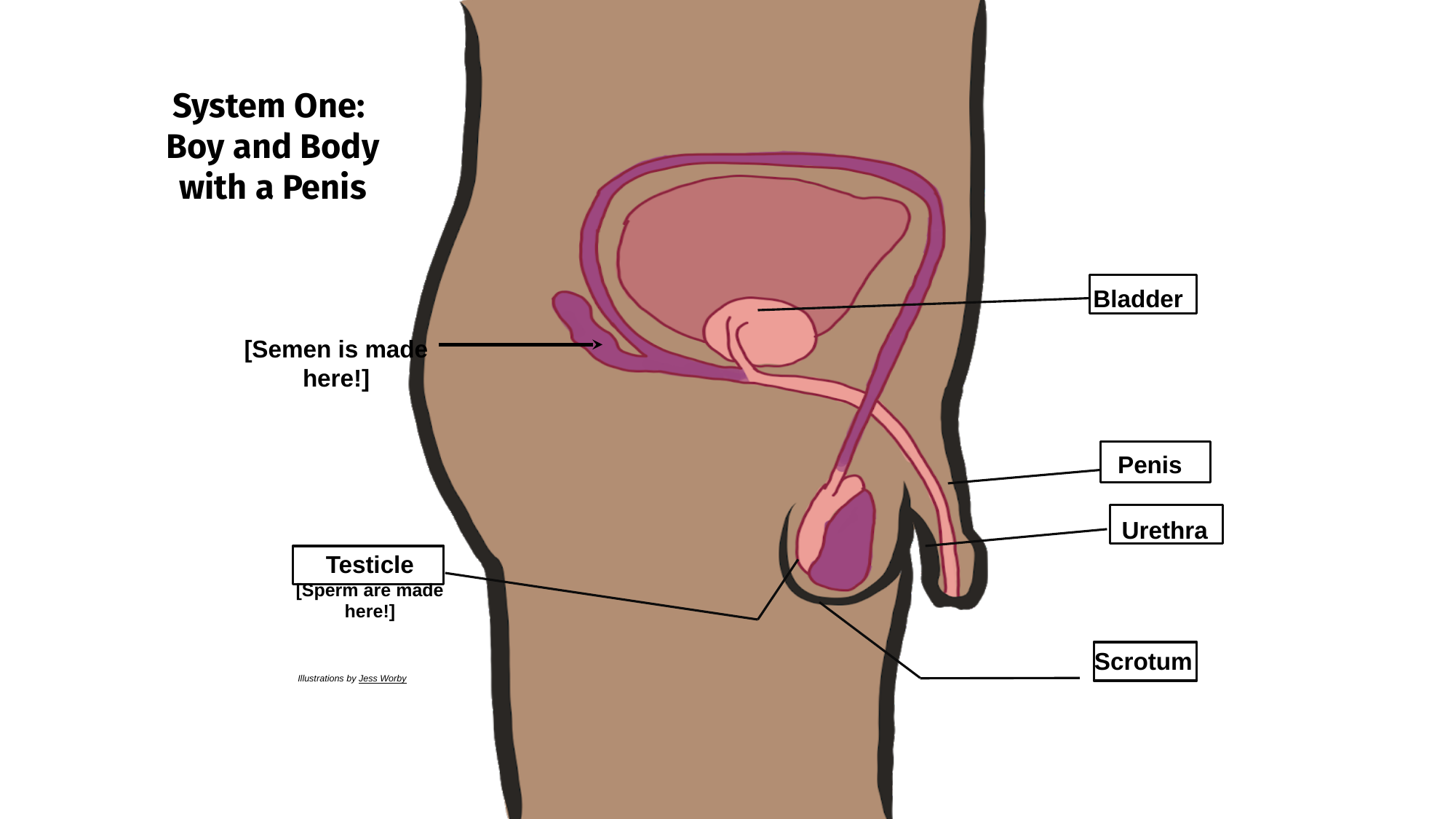

# System One: Boy and Body with a Penis

Bladder
[Semen is made here!]

Penis

Urethra
Testicle
[Sperm are made here!]

Scrotum
Illustrations by Jess Worby